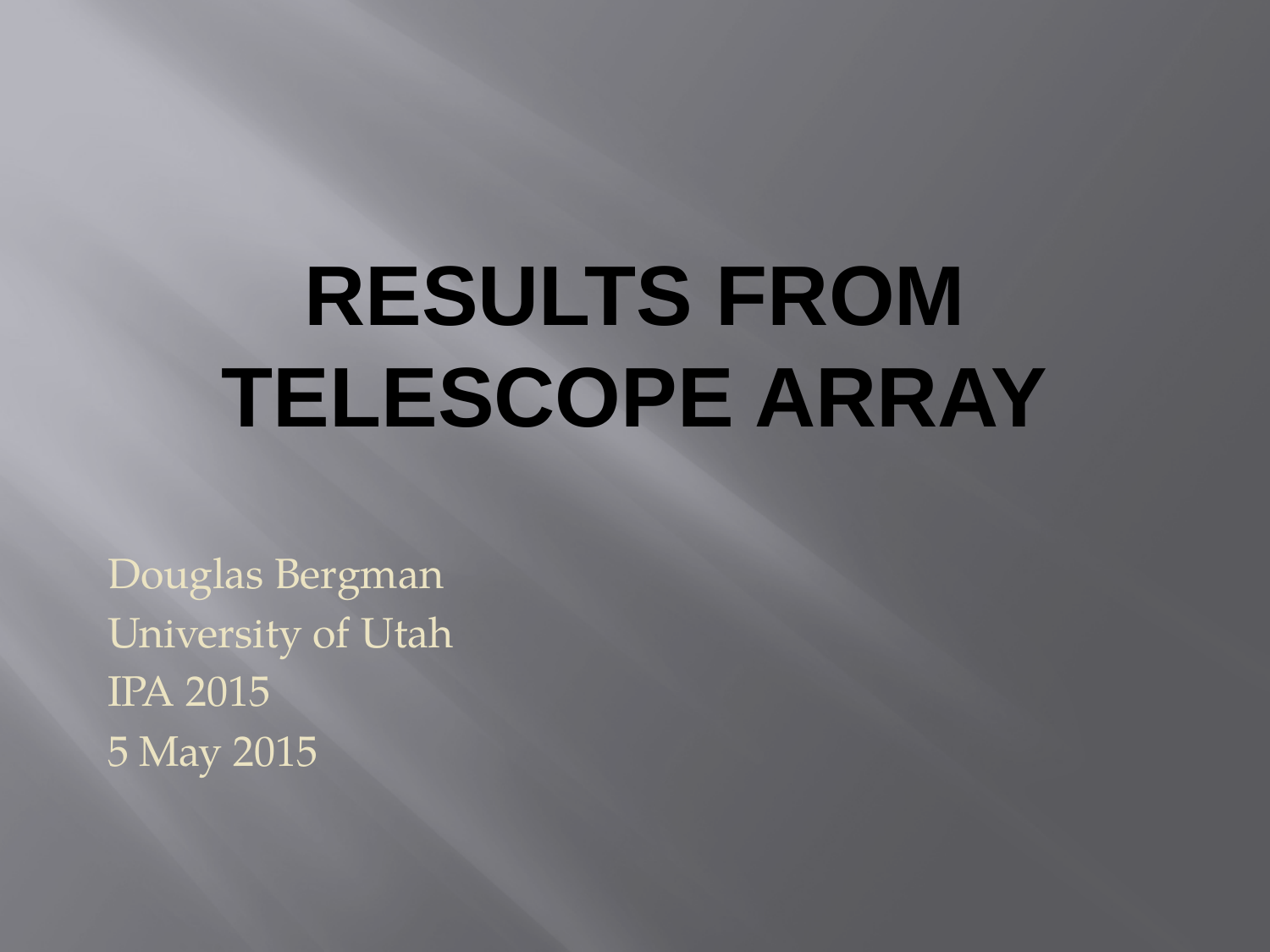

# Results from Telescope Array
Douglas Bergman
University of Utah
IPA 2015
5 May 2015